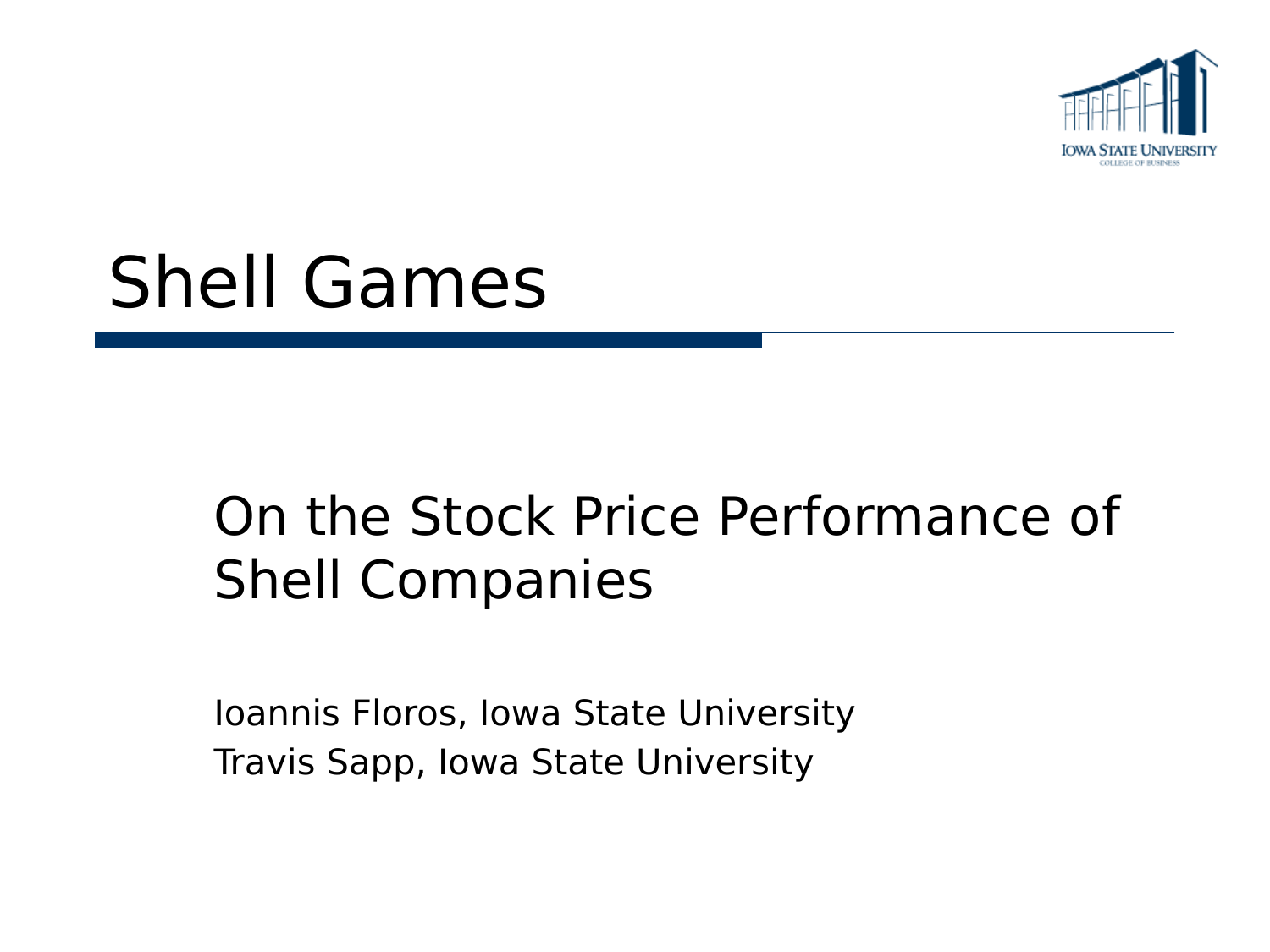

# Shell Games
On the Stock Price Performance of Shell Companies

Ioannis Floros, Iowa State University
Travis Sapp, Iowa State University